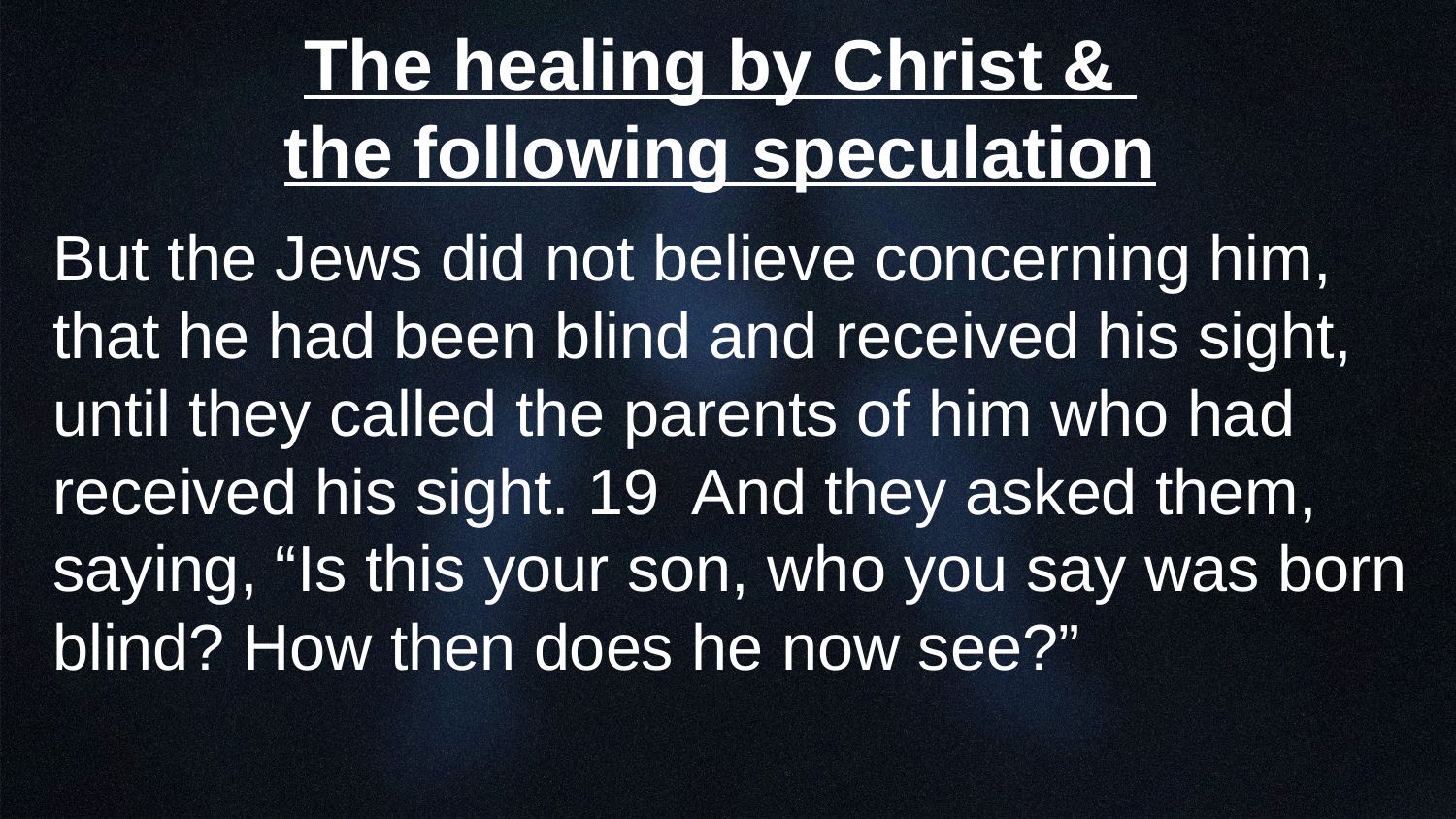

# The healing by Christ & the following speculation
But the Jews did not believe concerning him, that he had been blind and received his sight, until they called the parents of him who had received his sight. 19  And they asked them, saying, “Is this your son, who you say was born blind? How then does he now see?”